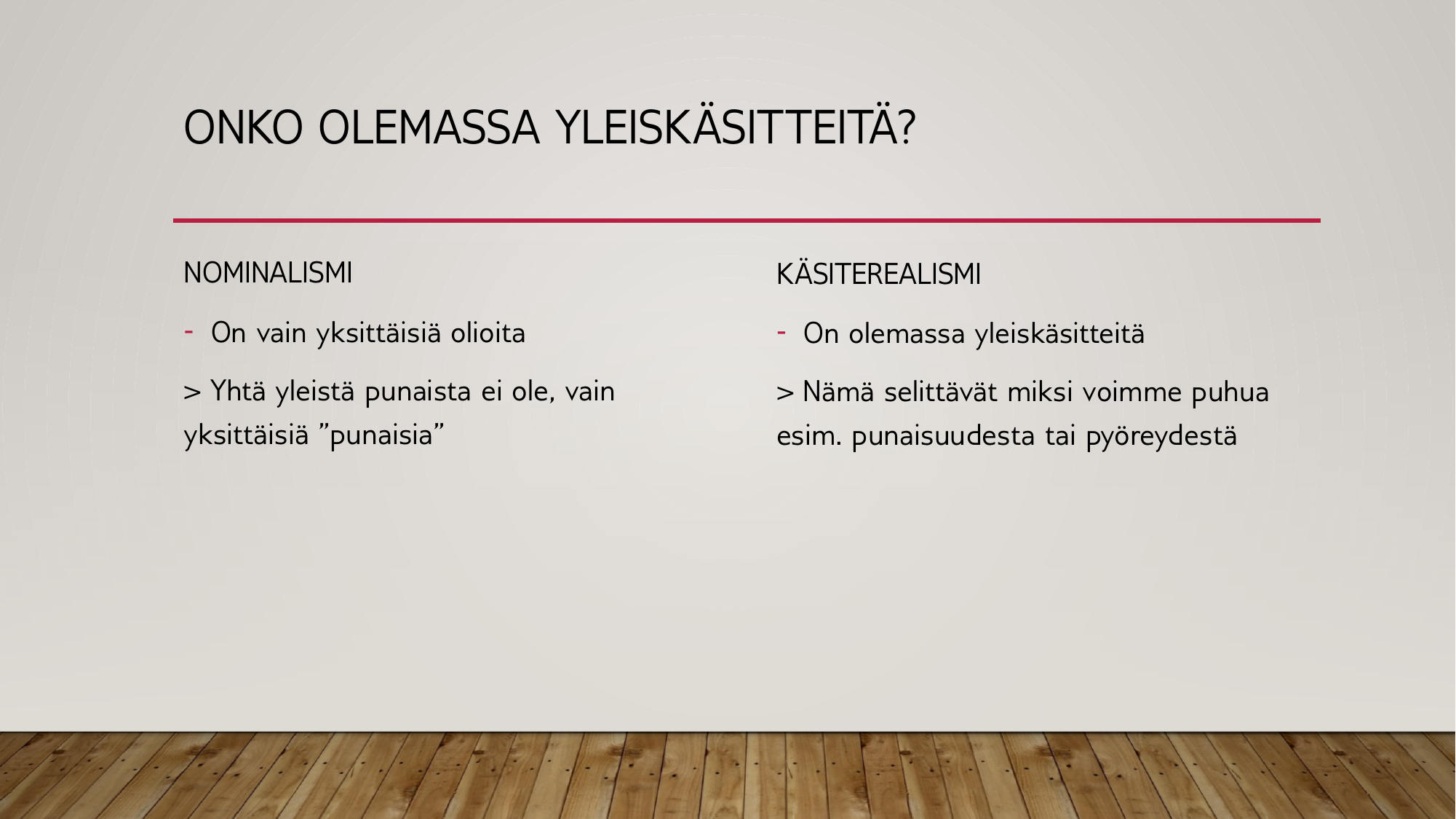

# Onko olemassa yleiskäsitteitä?
NOMINALISMI
On vain yksittäisiä olioita
> Yhtä yleistä punaista ei ole, vain yksittäisiä ”punaisia”
KÄSITEREALISMI
On olemassa yleiskäsitteitä
> Nämä selittävät miksi voimme puhua esim. punaisuudesta tai pyöreydestä